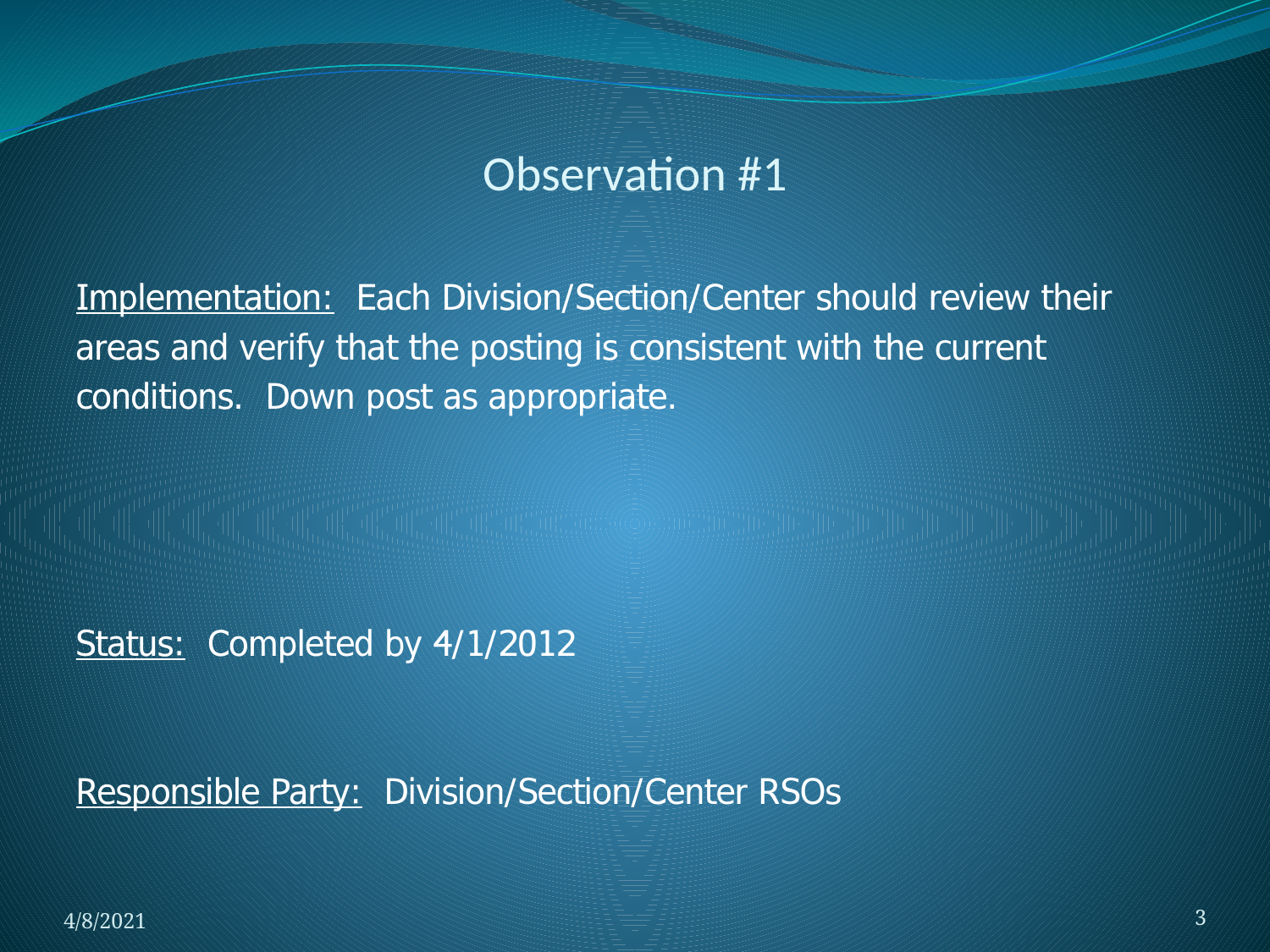

# Observation #1
Implementation:  Each Division/Section/Center should review their
areas and verify that the posting is consistent with the current
conditions.  Down post as appropriate.

Status:  Completed by 4/1/2012

Responsible Party:  Division/Section/Center RSOs

4/8/2021

3